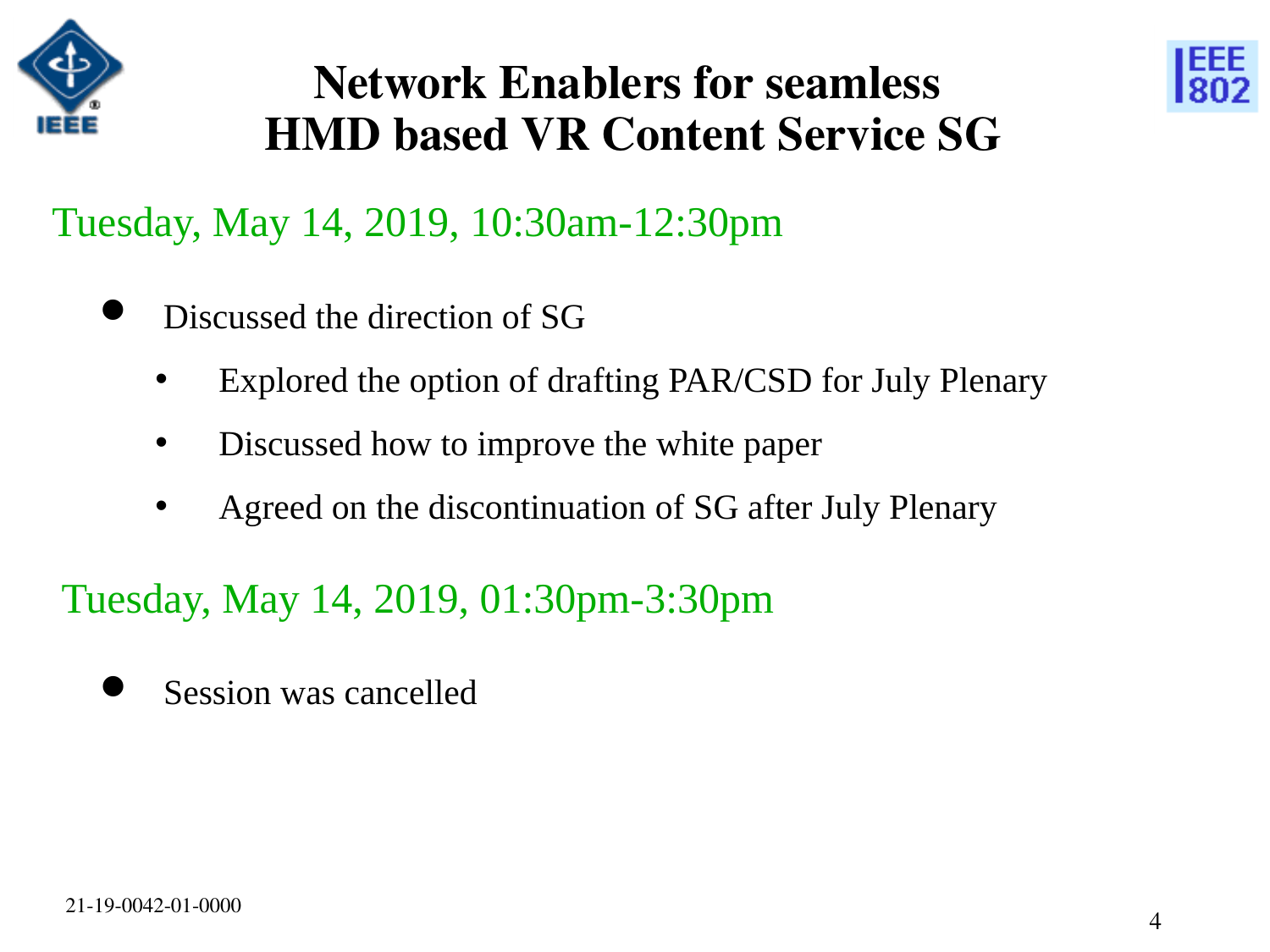

# Network Enablers for seamless HMD based VR Content Service SG
Tuesday, May 14, 2019, 10:30am-12:30pm
Discussed the direction of SG
Explored the option of drafting PAR/CSD for July Plenary
Discussed how to improve the white paper
Agreed on the discontinuation of SG after July Plenary
Tuesday, May 14, 2019, 01:30pm-3:30pm
Session was cancelled
21-19-0042-01-0000
4